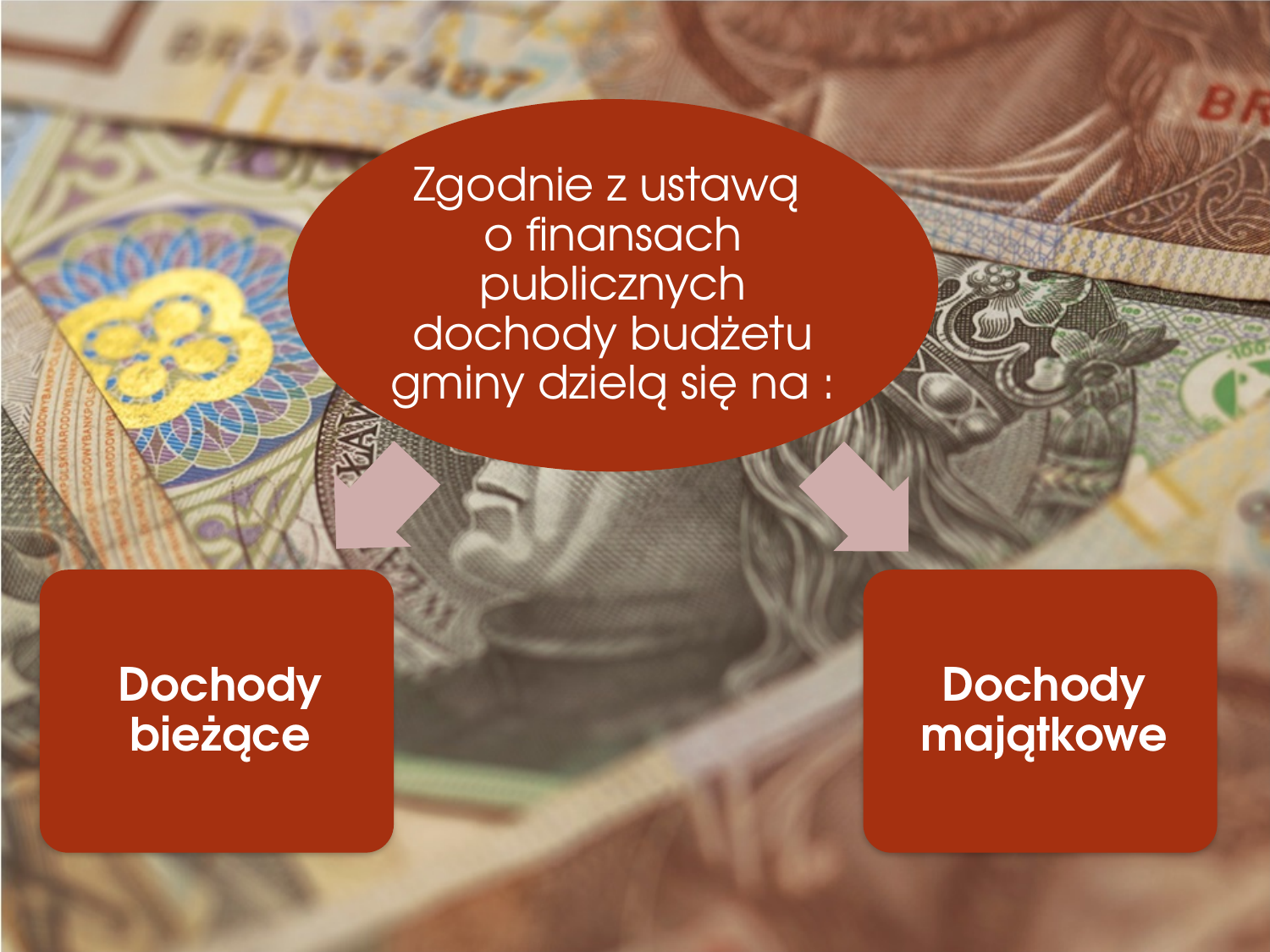

Zgodnie z ustawą
o finansach publicznych dochody budżetu gminy dzielą się na :
Dochody bieżące
Dochody majątkowe